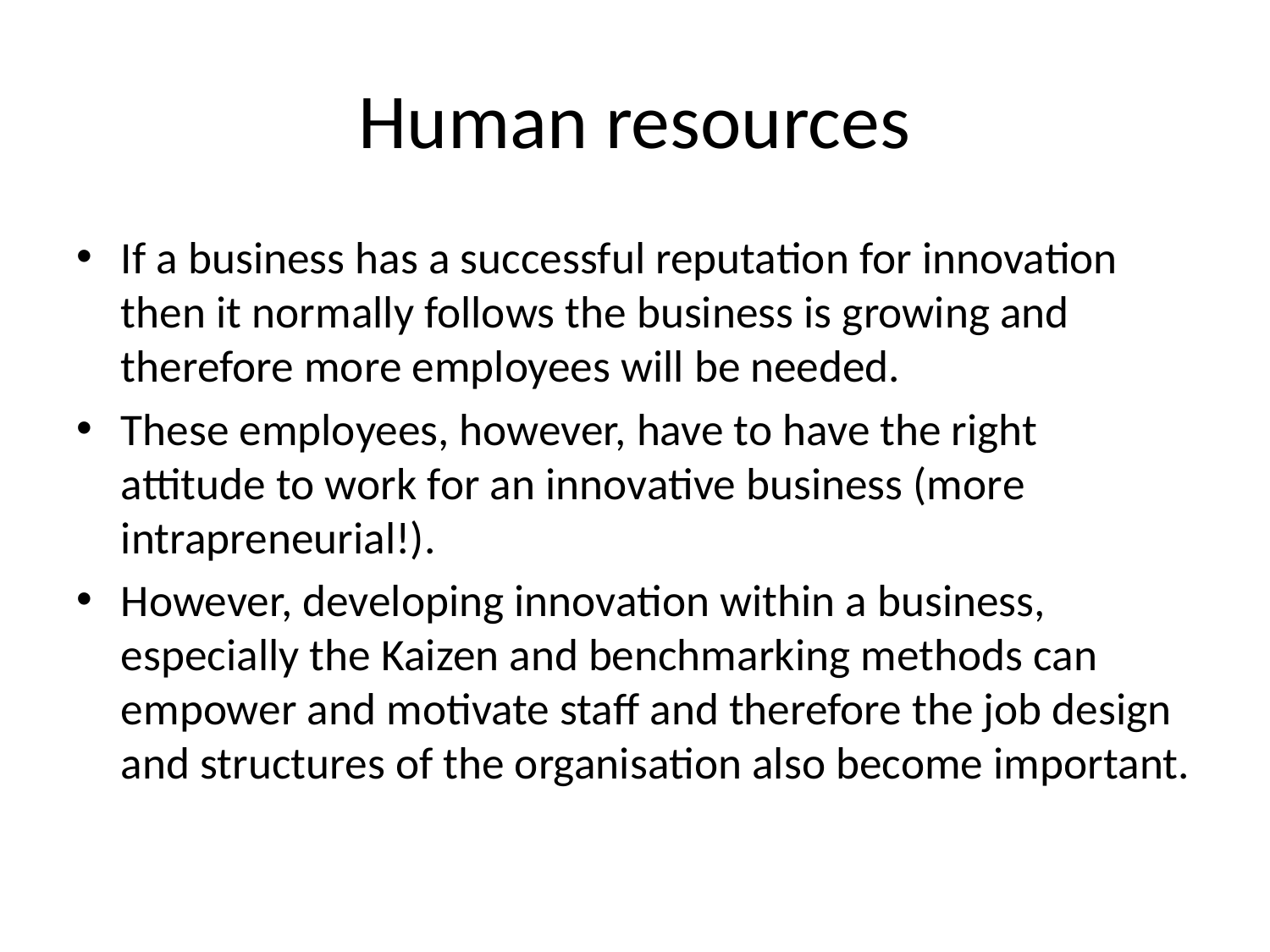

# Human resources
If a business has a successful reputation for innovation then it normally follows the business is growing and therefore more employees will be needed.
These employees, however, have to have the right attitude to work for an innovative business (more intrapreneurial!).
However, developing innovation within a business, especially the Kaizen and benchmarking methods can empower and motivate staff and therefore the job design and structures of the organisation also become important.